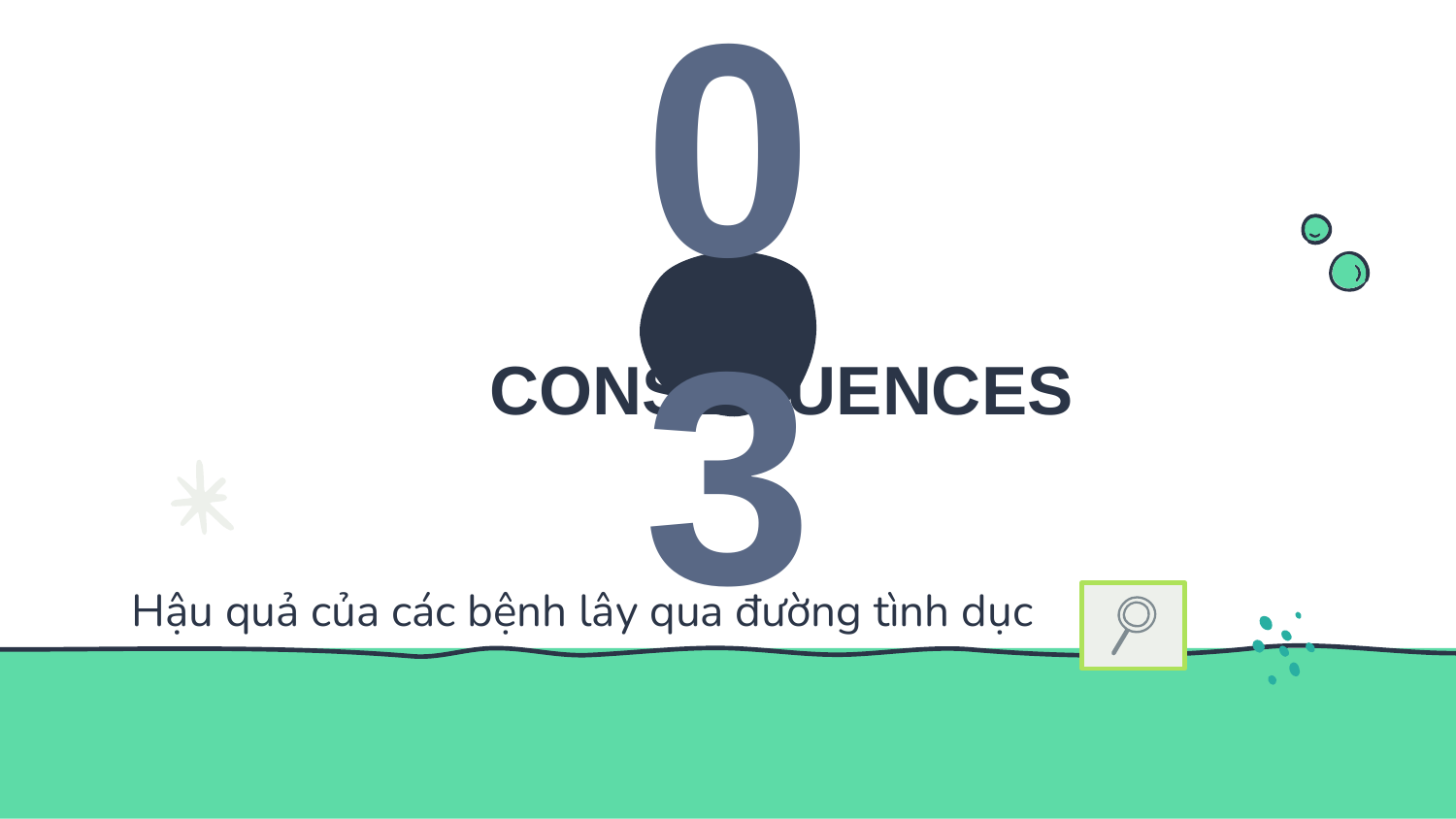

03
# CONSEQUENCES

Hậu quả của các bệnh lây qua đường tình dục